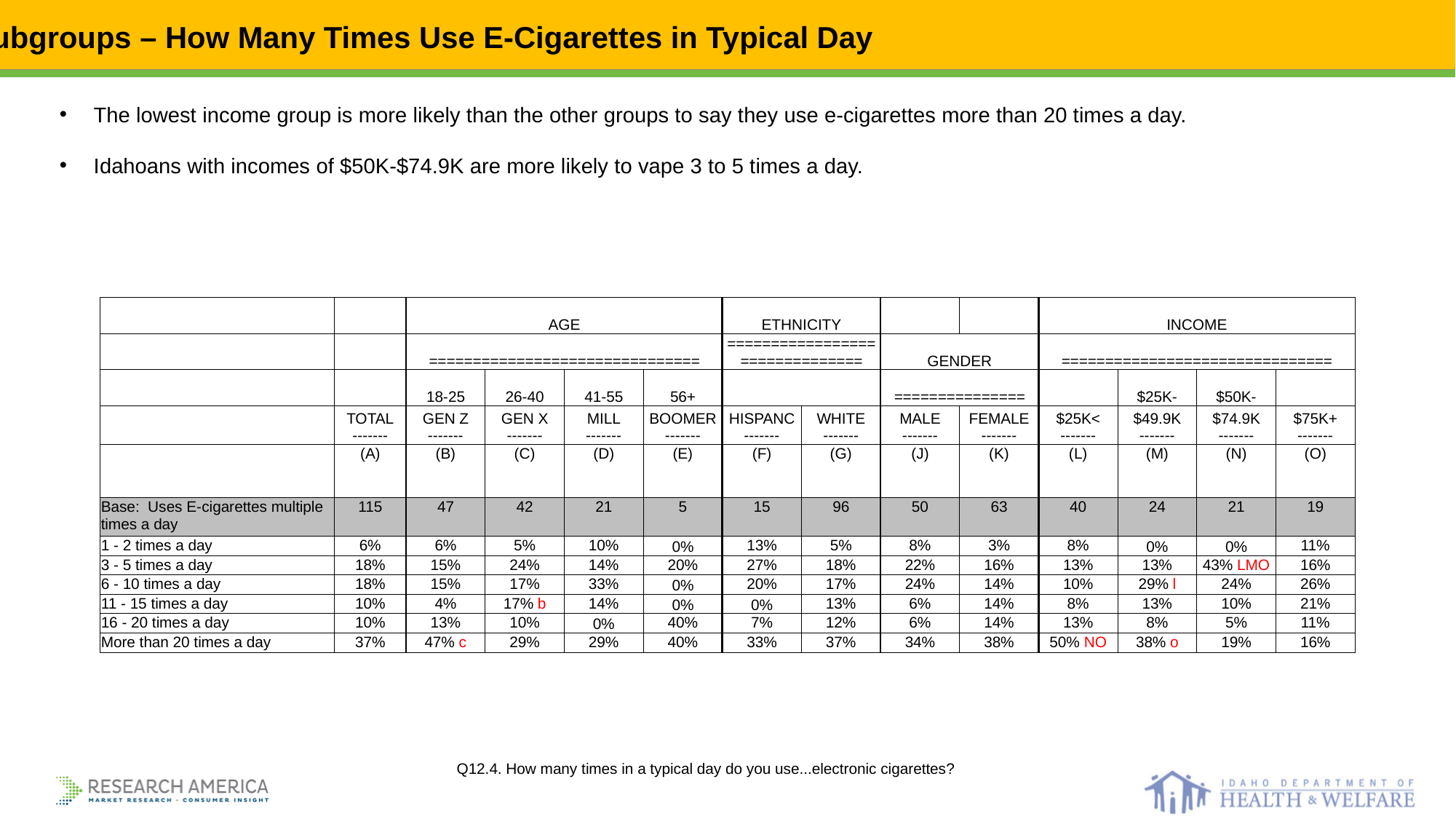

Subgroups – How Many Times Use E-Cigarettes in Typical Day
The lowest income group is more likely than the other groups to say they use e-cigarettes more than 20 times a day.

Idahoans with incomes of $50K-$74.9K are more likely to vape 3 to 5 times a day.
|  |  | AGE |  |  |  | ETHNICITY |  |  |  | INCOME |  |  |  |
| --- | --- | --- | --- | --- | --- | --- | --- | --- | --- | --- | --- | --- | --- |
|  |  | =============================== |  |  |  | =============================== |  | GENDER |  | =============================== |  |  |  |
|  |  | 18-25 | 26-40 | 41-55 | 56+ |  |  | =============== |  |  | $25K- | $50K- |  |
|  | TOTAL ------- | GEN Z ------- | GEN X ------- | MILL ------- | BOOMER ------- | HISPANC ------- | WHITE ------- | MALE ------- | FEMALE ------- | $25K< ------- | $49.9K ------- | $74.9K ------- | $75K+ ------- |
|  | (A) | (B) | (C) | (D) | (E) | (F) | (G) | (J) | (K) | (L) | (M) | (N) | (O) |
| Base: Uses E-cigarettes multiple times a day | 115 | 47 | 42 | 21 | 5 | 15 | 96 | 50 | 63 | 40 | 24 | 21 | 19 |
| 1 - 2 times a day | 6% | 6% | 5% | 10% | 0% | 13% | 5% | 8% | 3% | 8% | 0% | 0% | 11% |
| 3 - 5 times a day | 18% | 15% | 24% | 14% | 20% | 27% | 18% | 22% | 16% | 13% | 13% | 43% LMO | 16% |
| 6 - 10 times a day | 18% | 15% | 17% | 33% | 0% | 20% | 17% | 24% | 14% | 10% | 29% l | 24% | 26% |
| 11 - 15 times a day | 10% | 4% | 17% b | 14% | 0% | 0% | 13% | 6% | 14% | 8% | 13% | 10% | 21% |
| 16 - 20 times a day | 10% | 13% | 10% | 0% | 40% | 7% | 12% | 6% | 14% | 13% | 8% | 5% | 11% |
| More than 20 times a day | 37% | 47% c | 29% | 29% | 40% | 33% | 37% | 34% | 38% | 50% NO | 38% o | 19% | 16% |
| Q12.4. How many times in a typical day do you use...electronic cigarettes? |
| --- |
|  |
|  |